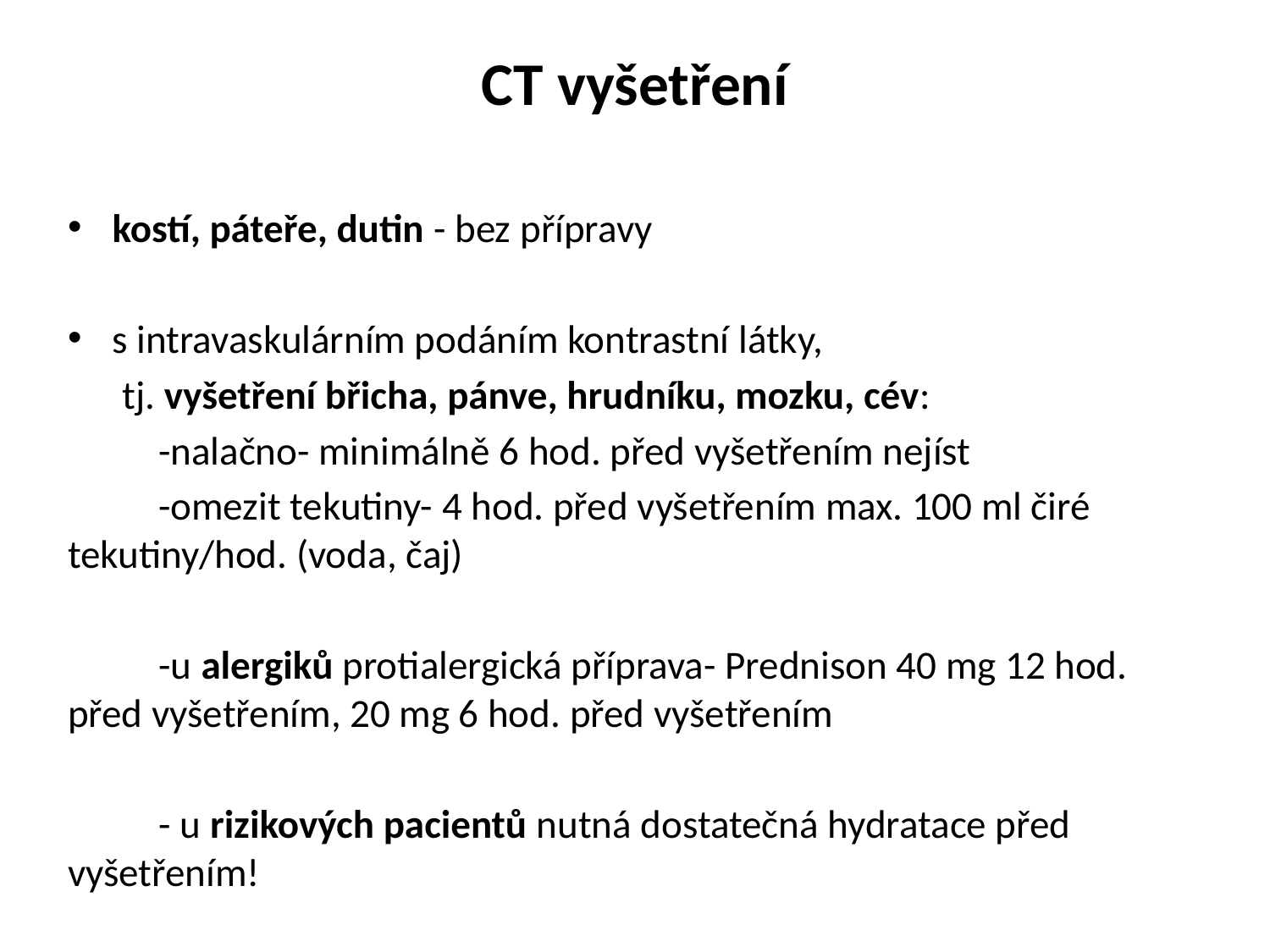

# CT vyšetření
kostí, páteře, dutin - bez přípravy

s intravaskulárním podáním kontrastní látky,
      tj. vyšetření břicha, pánve, hrudníku, mozku, cév:
          -nalačno- minimálně 6 hod. před vyšetřením nejíst
          -omezit tekutiny- 4 hod. před vyšetřením max. 100 ml čiré tekutiny/hod. (voda, čaj)

          -u alergiků protialergická příprava- Prednison 40 mg 12 hod. před vyšetřením, 20 mg 6 hod. před vyšetřením

          - u rizikových pacientů nutná dostatečná hydratace před vyšetřením!